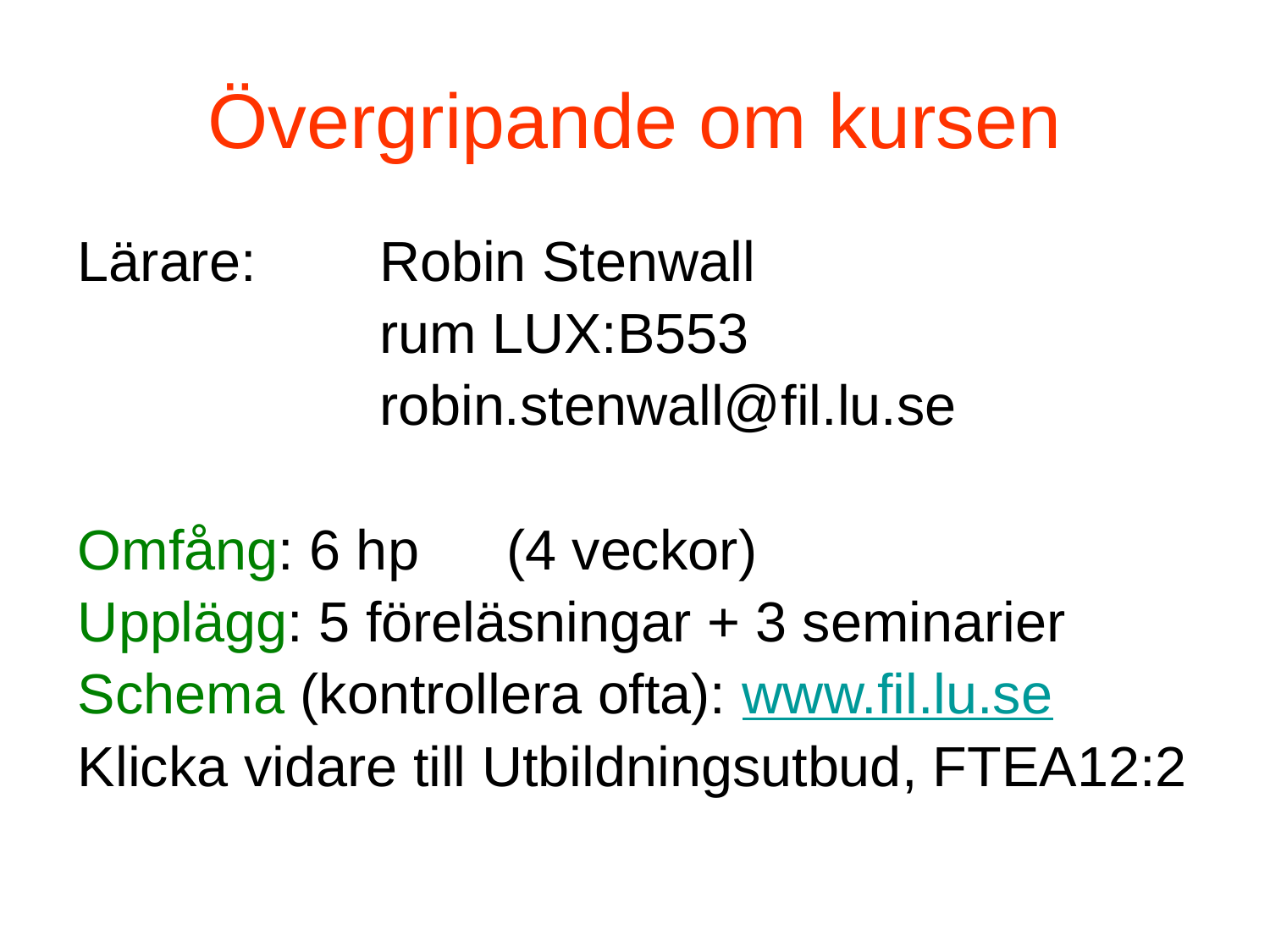

# Övergripande om kursen
Lärare:	Robin Stenwall
			rum LUX:B553
            	robin.stenwall@fil.lu.se

Omfång: 6 hp	(4 veckor)
Upplägg: 5 föreläsningar + 3 seminarier
Schema (kontrollera ofta): www.fil.lu.se
Klicka vidare till Utbildningsutbud, FTEA12:2